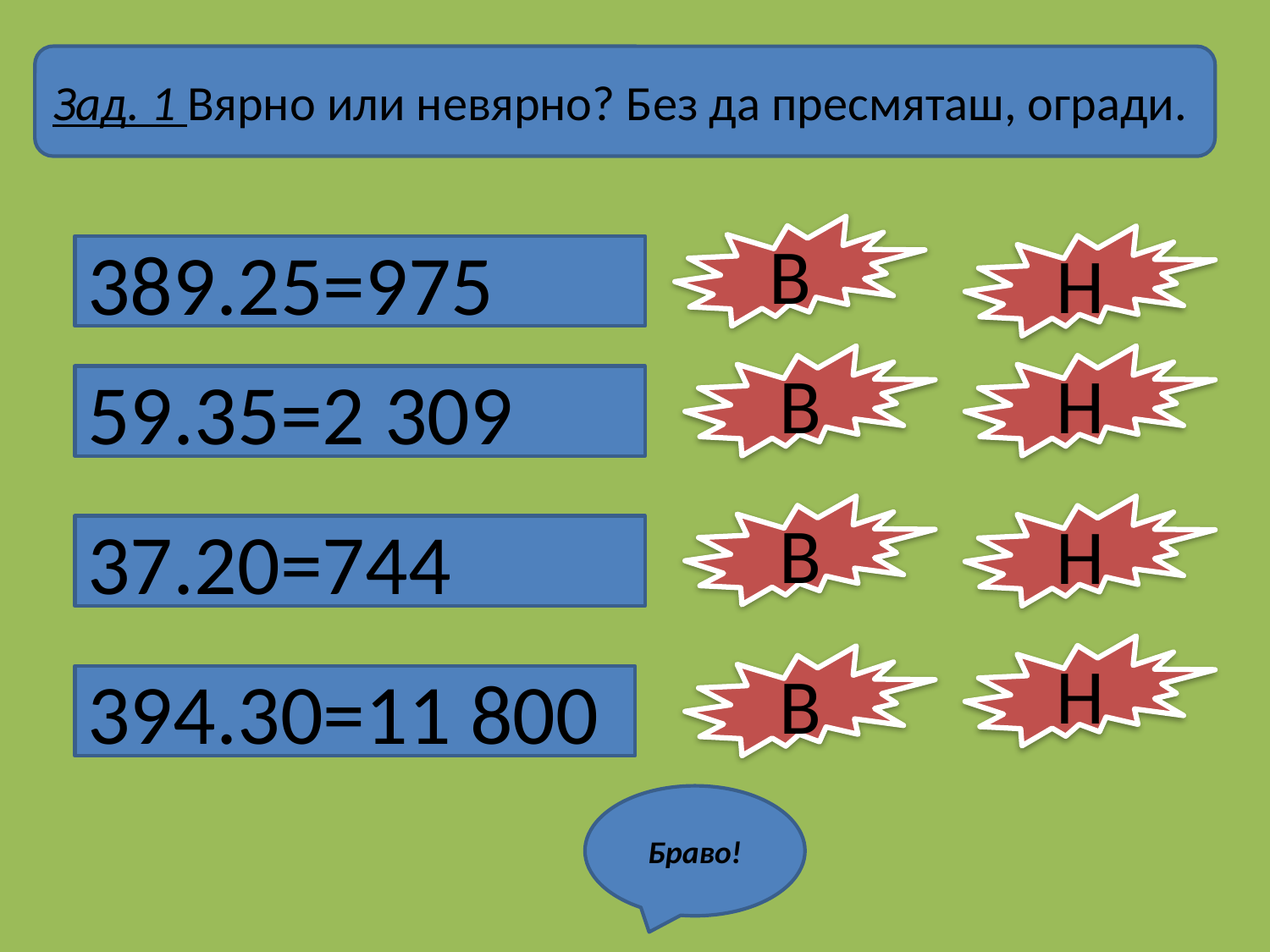

Зад. 1 Вярно или невярно? Без да пресмяташ, огради.
В
Н
389.25=975
В
Н
59.35=2 309
В
Н
37.20=744
Н
В
394.30=11 800
Браво!